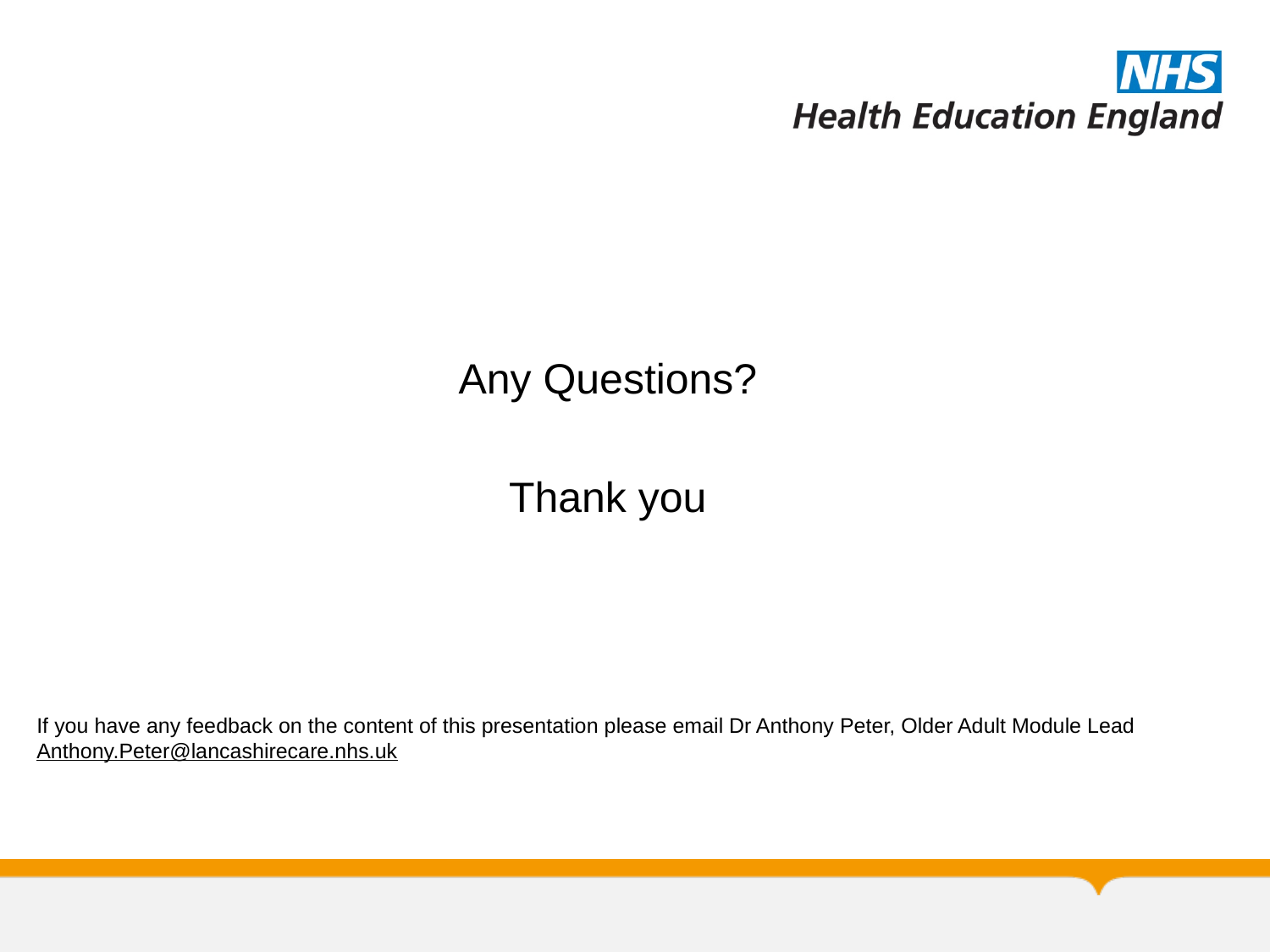

#
Any Questions?

Thank you
If you have any feedback on the content of this presentation please email Dr Anthony Peter, Older Adult Module Lead
Anthony.Peter@lancashirecare.nhs.uk